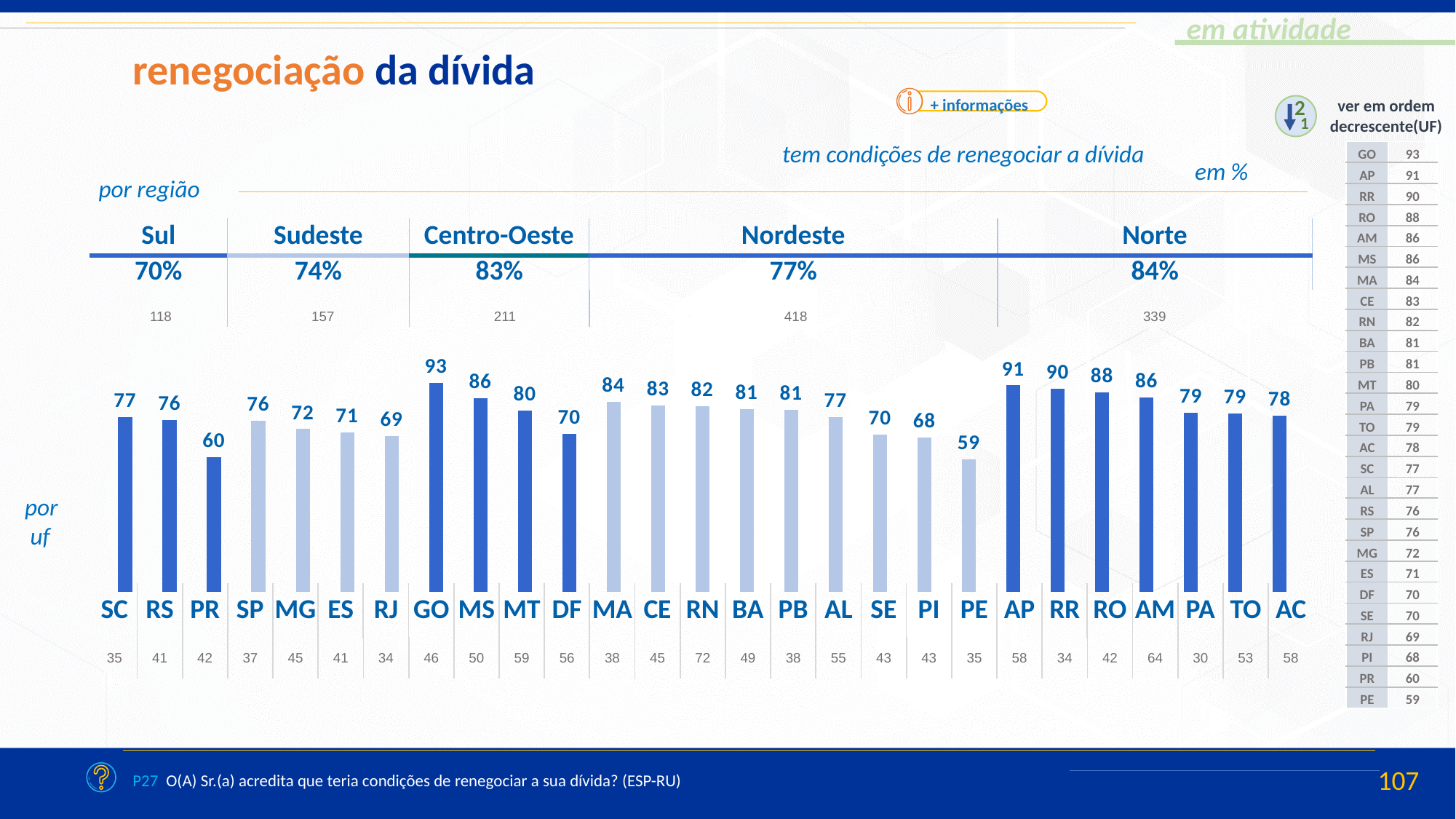

renegociação da dívida
+ informações

2

1
ver em ordem decrescente(UF)
tem condições de renegociar a dívida

| GO | 93 |
| --- | --- |
| AP | 91 |
| RR | 90 |
| RO | 88 |
| AM | 86 |
| MS | 86 |
| MA | 84 |
| CE | 83 |
| RN | 82 |
| BA | 81 |
| PB | 81 |
| MT | 80 |
| PA | 79 |
| TO | 79 |
| AC | 78 |
| SC | 77 |
| AL | 77 |
| RS | 76 |
| SP | 76 |
| MG | 72 |
| ES | 71 |
| DF | 70 |
| SE | 70 |
| RJ | 69 |
| PI | 68 |
| PR | 60 |
| PE | 59 |
em %
por região
| Sul | Sudeste | Centro-Oeste | Nordeste | Norte |
| --- | --- | --- | --- | --- |
| 70% | 74% | 83% | 77% | 84% |
|  |  |  |  |  |
| 118 | 157 | 211 | 418 | 339 |
| --- | --- | --- | --- | --- |

### Chart

| Category | Série 1 |
|---|---|
| Categoria 1 | 77.4994427154297 |
| Categoria 2 | 76.00375360677593 |
| Categoria 3 | 59.61383642933846 |
| Categoria 4 | 75.83735711488268 |
por  uf
| SC | RS | PR | SP | MG | ES | RJ | GO | MS | MT | DF | MA | CE | RN | BA | PB | AL | SE | PI | PE | AP | RR | RO | AM | PA | TO | AC |
| --- | --- | --- | --- | --- | --- | --- | --- | --- | --- | --- | --- | --- | --- | --- | --- | --- | --- | --- | --- | --- | --- | --- | --- | --- | --- | --- |
| 35 | 41 | 42 | 37 | 45 | 41 | 34 | 46 | 50 | 59 | 56 | 38 | 45 | 72 | 49 | 38 | 55 | 43 | 43 | 35 | 58 | 34 | 42 | 64 | 30 | 53 | 58 |
| --- | --- | --- | --- | --- | --- | --- | --- | --- | --- | --- | --- | --- | --- | --- | --- | --- | --- | --- | --- | --- | --- | --- | --- | --- | --- | --- |
P27  O(A) Sr.(a) acredita que teria condições de renegociar a sua dívida? (ESP-RU)